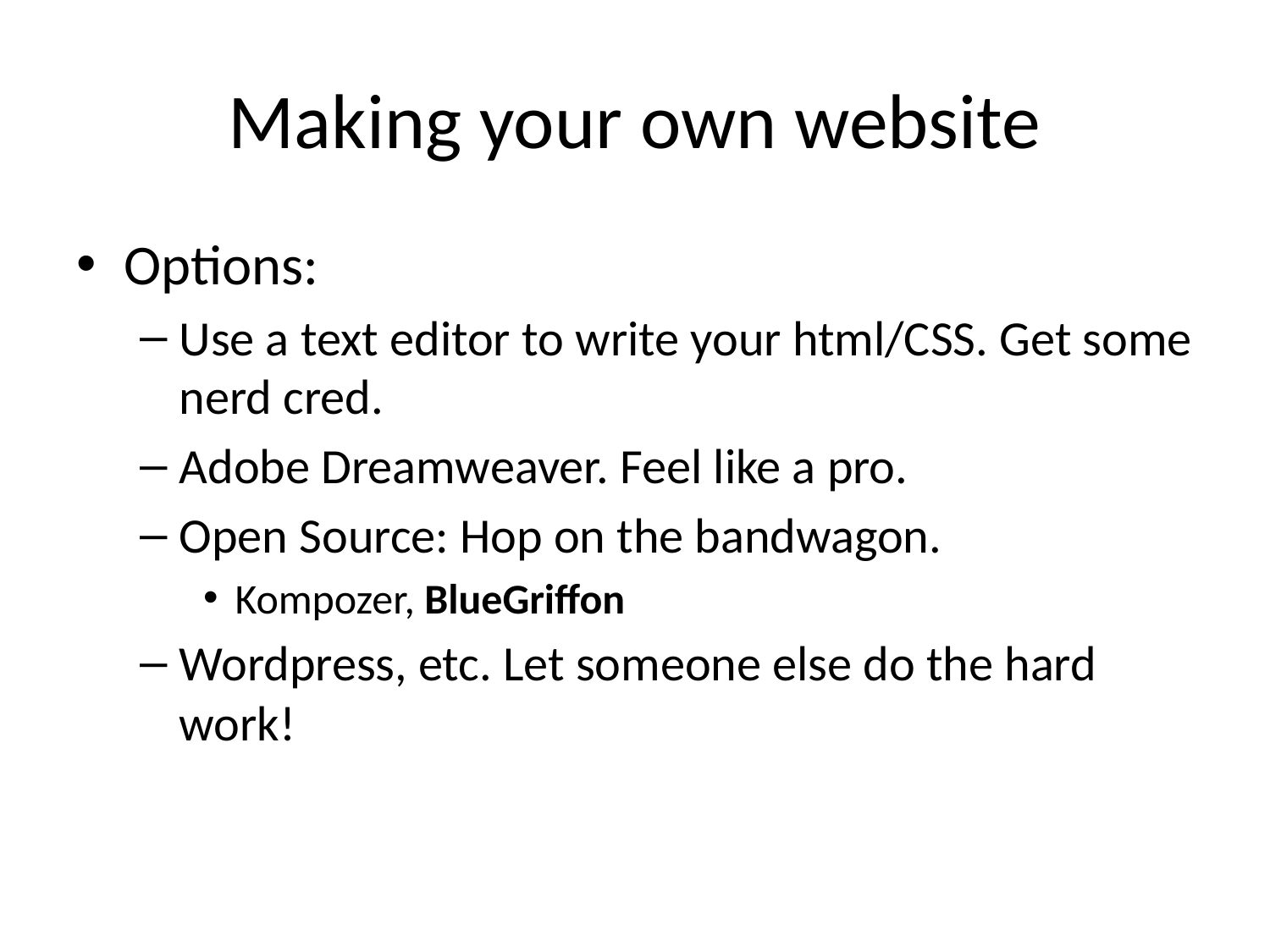

# Making your own website
Options:
Use a text editor to write your html/CSS. Get some nerd cred.
Adobe Dreamweaver. Feel like a pro.
Open Source: Hop on the bandwagon.
Kompozer, BlueGriffon
Wordpress, etc. Let someone else do the hard work!